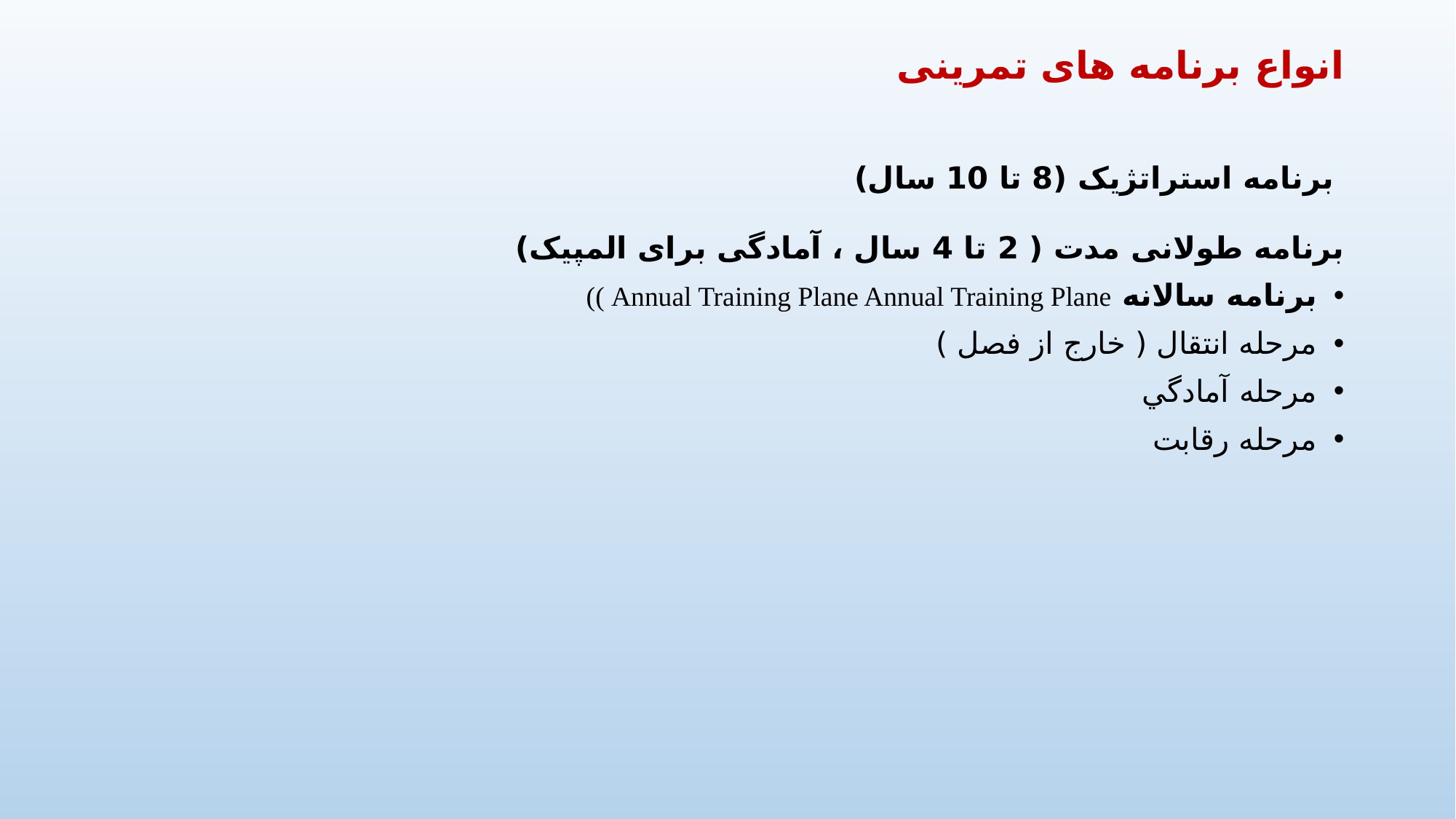

# انواع برنامه های تمرینی
 برنامه استراتژیک (8 تا 10 سال)
برنامه طولانی مدت ( 2 تا 4 سال ، آمادگی برای المپیک)
برنامه سالانه Annual Training Plane Annual Training Plane ))
مرحله انتقال ( خارج از فصل )
مرحله آمادگي
مرحله رقابت